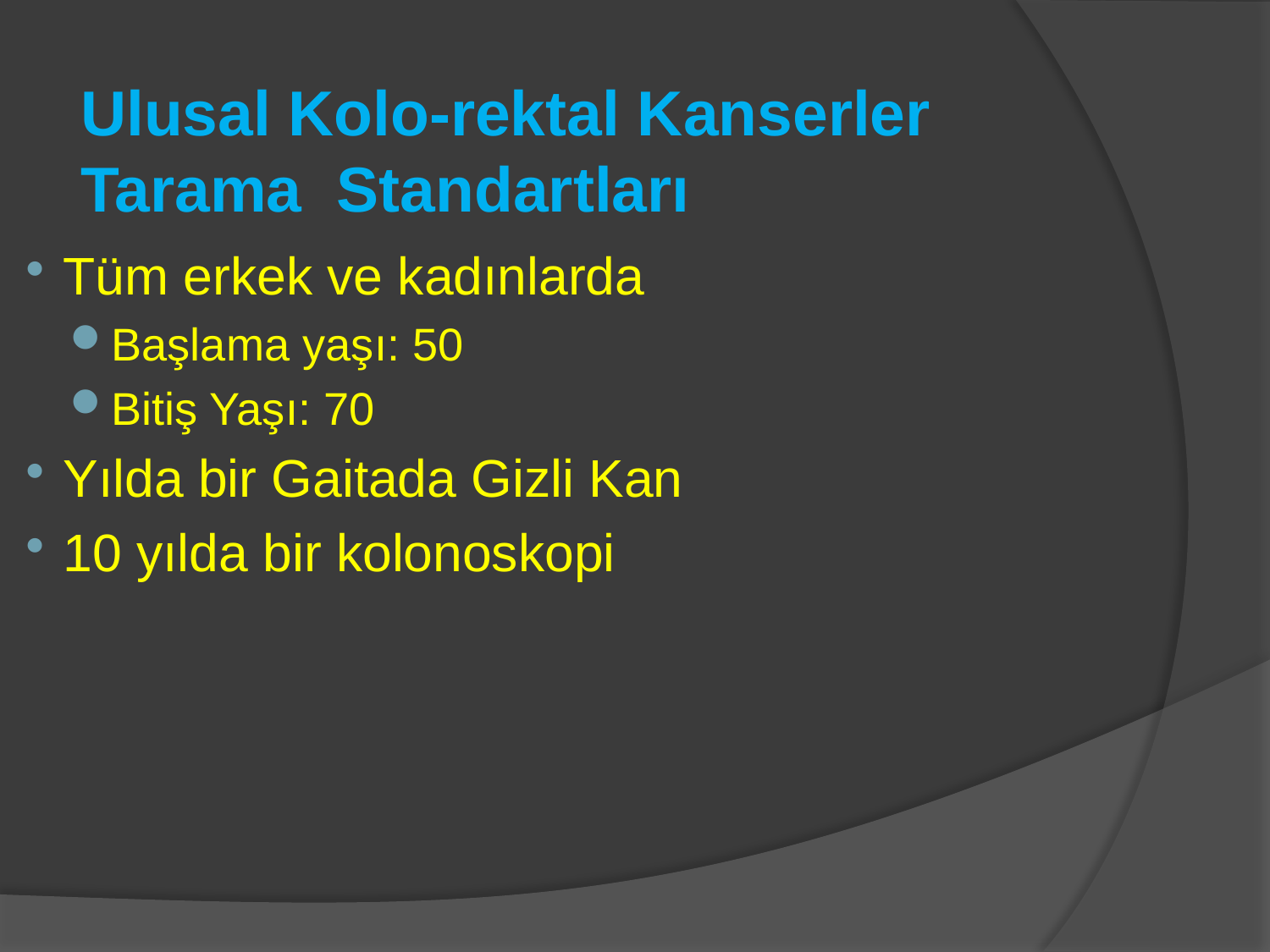

Ulusal Kolo-rektal Kanserler
Tarama  Standartları
Tüm erkek ve kadınlarda
Başlama yaşı: 50
Bitiş Yaşı: 70
Yılda bir Gaitada Gizli Kan
10 yılda bir kolonoskopi